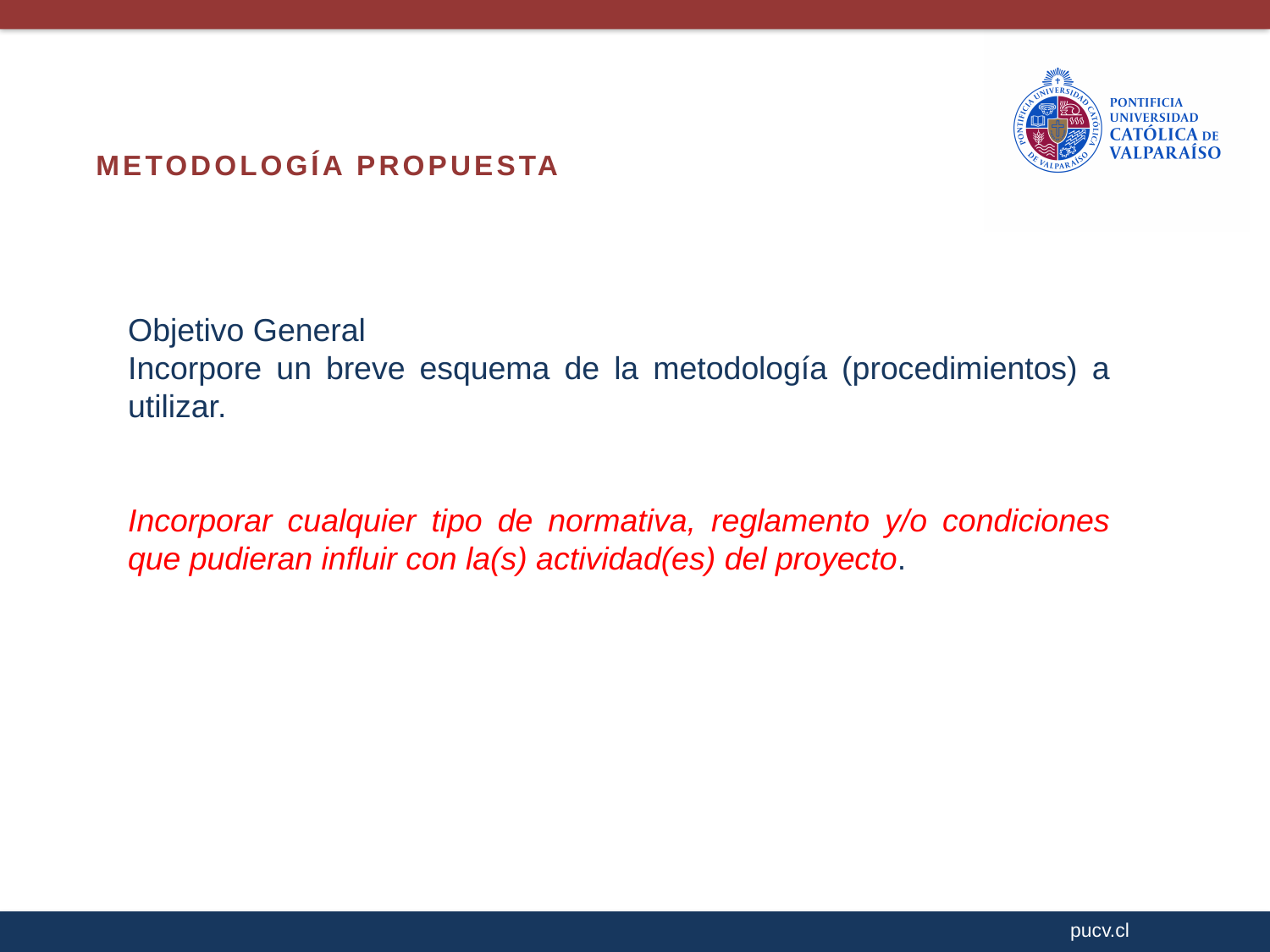

METODOLOGÍA PROPUESTA
Objetivo General
Incorpore un breve esquema de la metodología (procedimientos) a utilizar.

Incorporar cualquier tipo de normativa, reglamento y/o condiciones que pudieran influir con la(s) actividad(es) del proyecto.